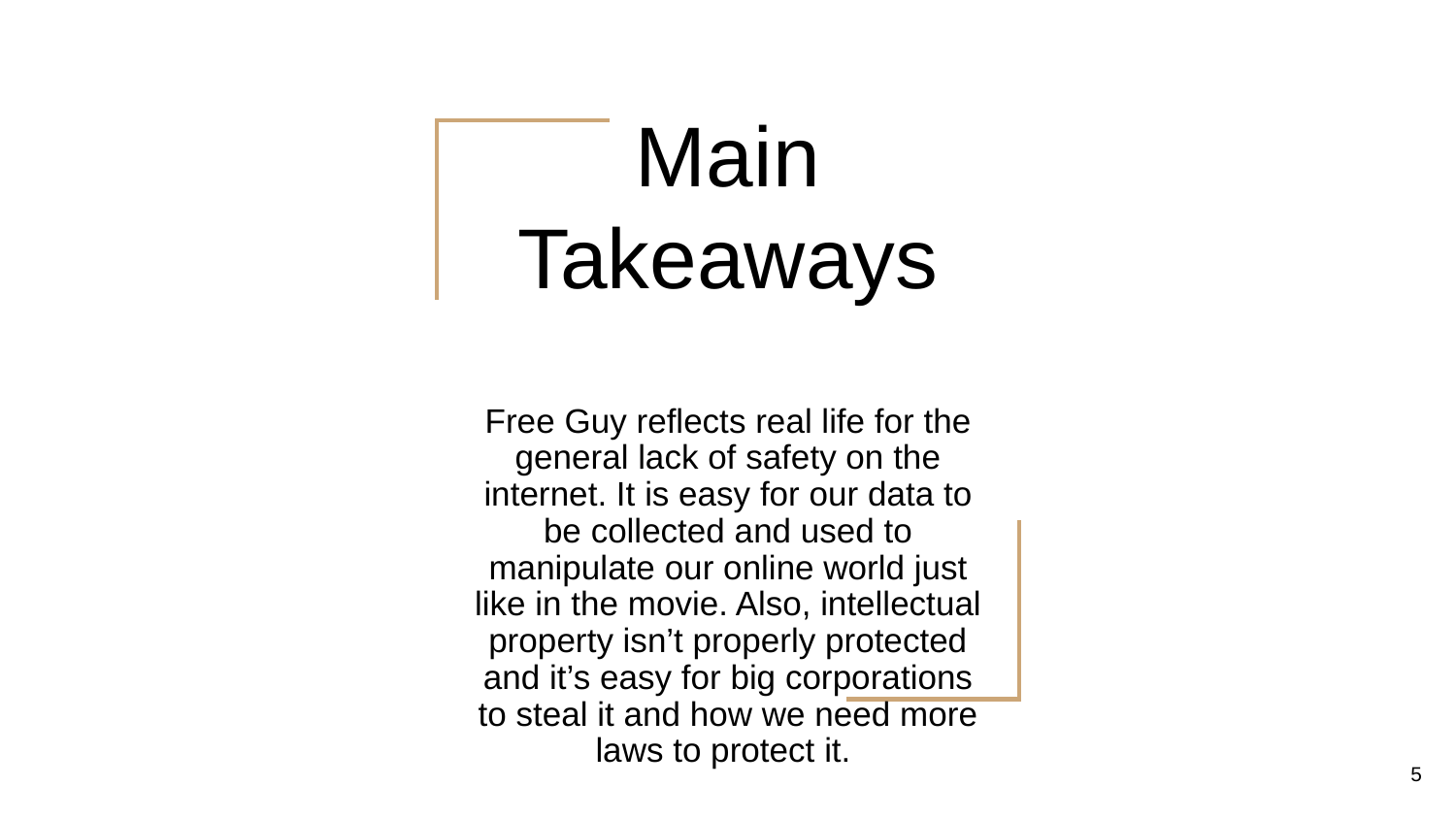

# Main Takeaways
Free Guy reflects real life for the general lack of safety on the internet. It is easy for our data to be collected and used to manipulate our online world just like in the movie. Also, intellectual property isn’t properly protected and it’s easy for big corporations to steal it and how we need more laws to protect it.

5